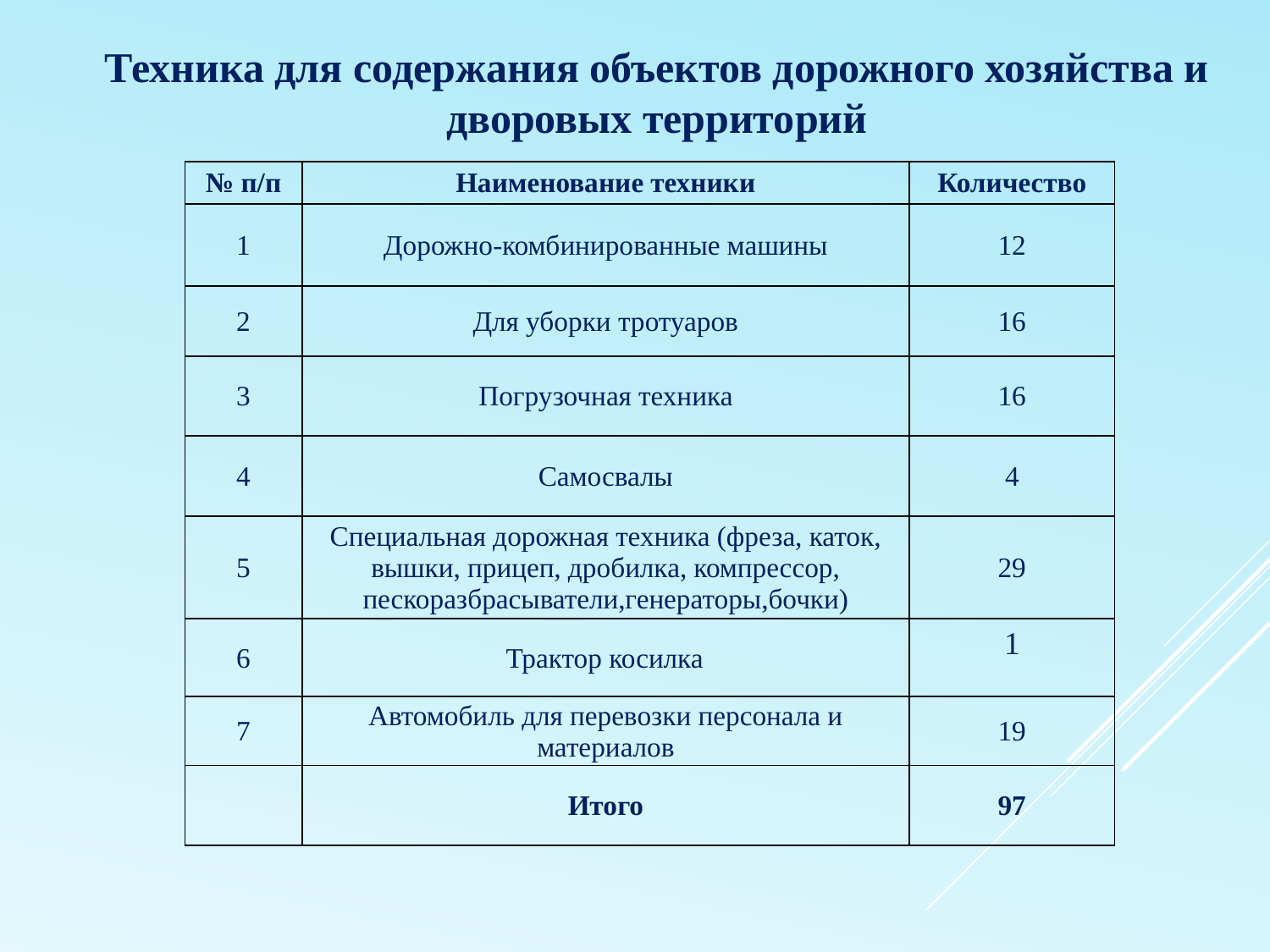

Техника для содержания объектов дорожного хозяйства и
дворовых территорий

| № п/п | Наименование техники | Количество |
| --- | --- | --- |
| 1 | Дорожно-комбинированные машины | 12 |
| 2 | Для уборки тротуаров | 16 |
| 3 | Погрузочная техника | 16 |
| 4 | Самосвалы | 4 |
| 5 | Специальная дорожная техника (фреза, каток, вышки, прицеп, дробилка, компрессор, пескоразбрасыватели,генераторы,бочки) | 29 |
| 6 | Трактор косилка | 1 |
| 7 | Автомобиль для перевозки персонала и материалов | 19 |
|  | Итого | 97 |